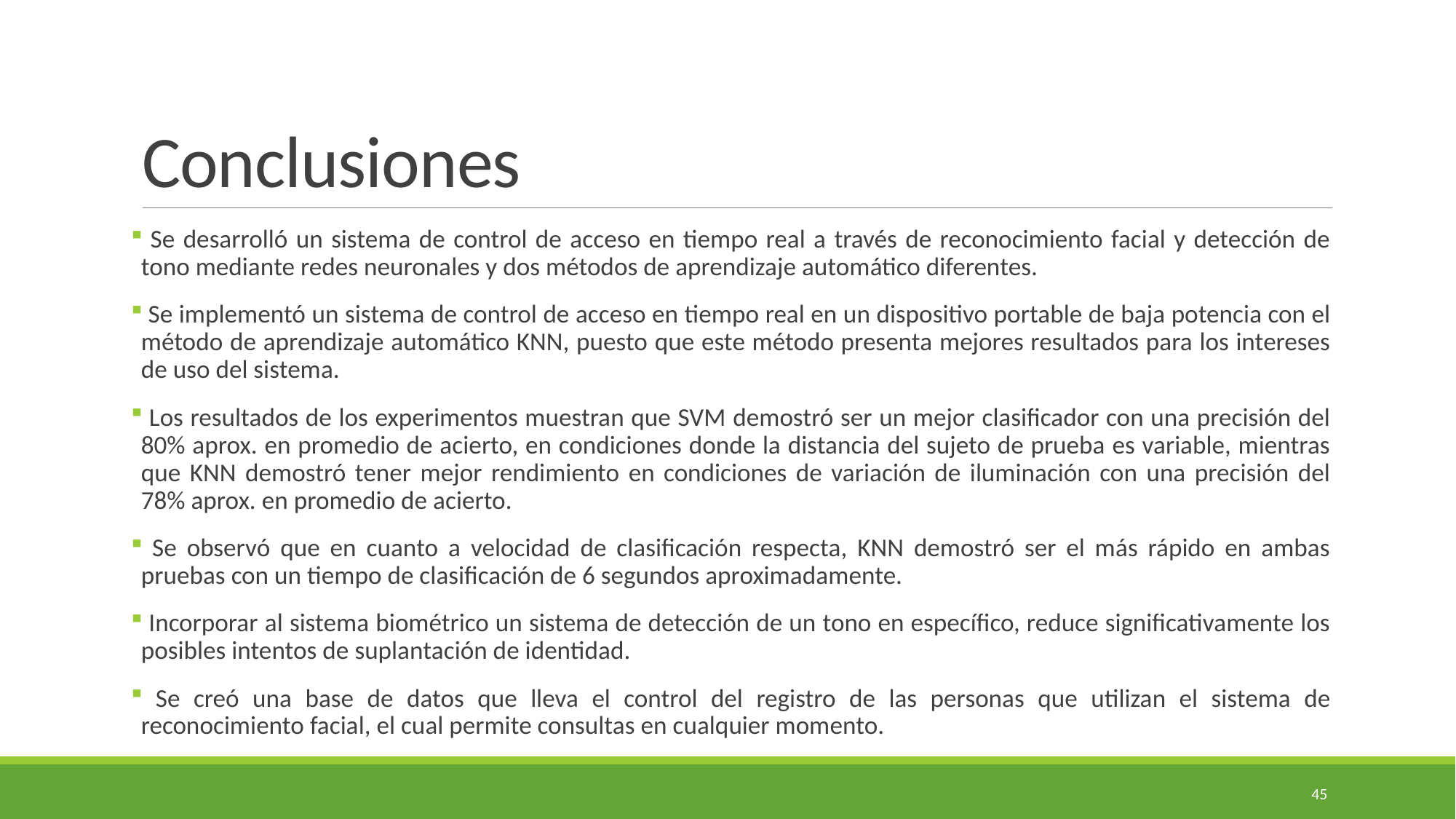

# Conclusiones
 Se desarrolló un sistema de control de acceso en tiempo real a través de reconocimiento facial y detección de tono mediante redes neuronales y dos métodos de aprendizaje automático diferentes.
 Se implementó un sistema de control de acceso en tiempo real en un dispositivo portable de baja potencia con el método de aprendizaje automático KNN, puesto que este método presenta mejores resultados para los intereses de uso del sistema.
 Los resultados de los experimentos muestran que SVM demostró ser un mejor clasificador con una precisión del 80% aprox. en promedio de acierto, en condiciones donde la distancia del sujeto de prueba es variable, mientras que KNN demostró tener mejor rendimiento en condiciones de variación de iluminación con una precisión del 78% aprox. en promedio de acierto.
 Se observó que en cuanto a velocidad de clasificación respecta, KNN demostró ser el más rápido en ambas pruebas con un tiempo de clasificación de 6 segundos aproximadamente.
 Incorporar al sistema biométrico un sistema de detección de un tono en específico, reduce significativamente los posibles intentos de suplantación de identidad.
 Se creó una base de datos que lleva el control del registro de las personas que utilizan el sistema de reconocimiento facial, el cual permite consultas en cualquier momento.

45